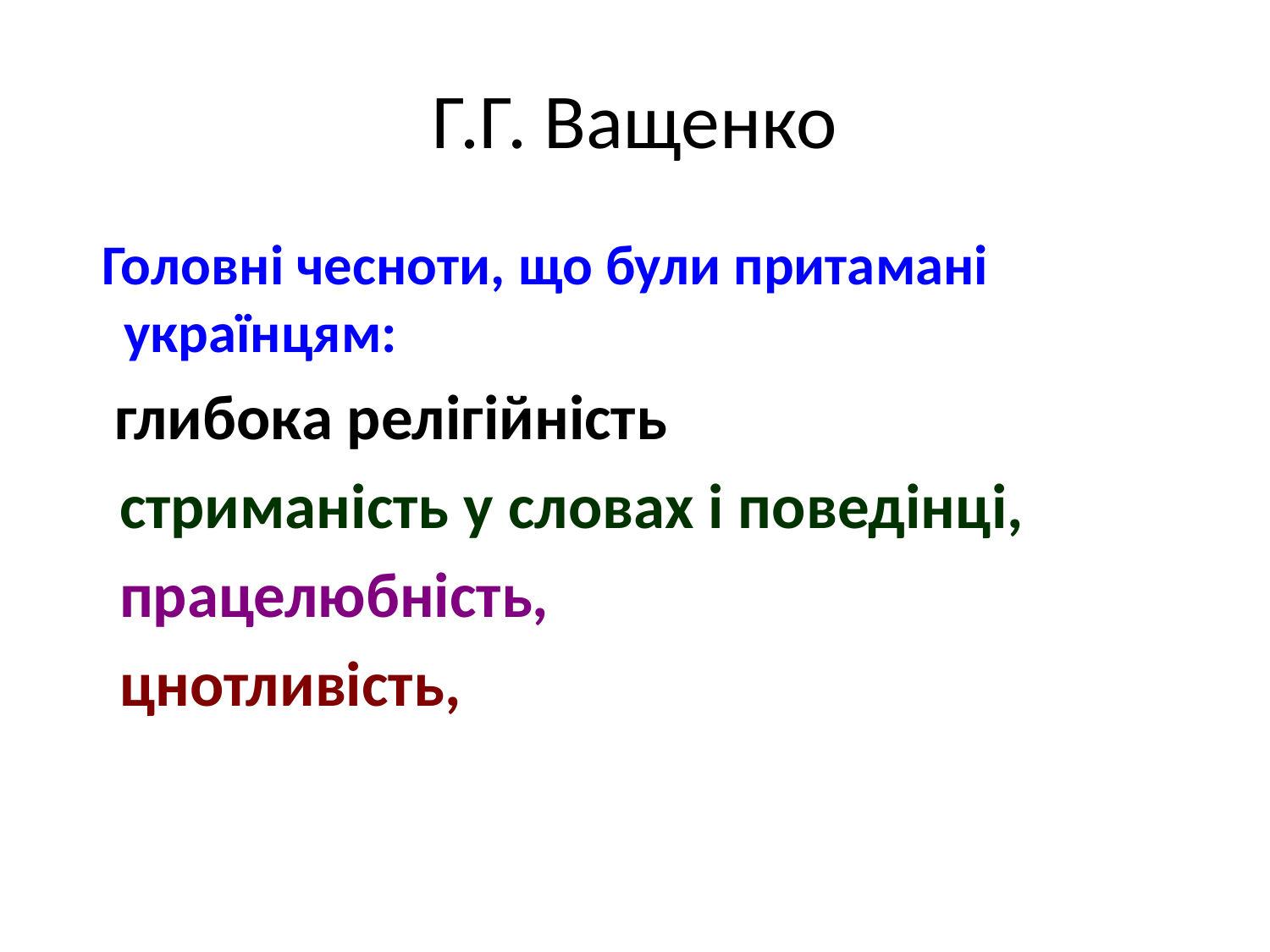

# Г.Г. Ващенко
  Головні чесноти, що були притамані українцям:
   глибока релігійність
   стриманість у словах і поведінці,
   працелюбність,
   цнотливість,